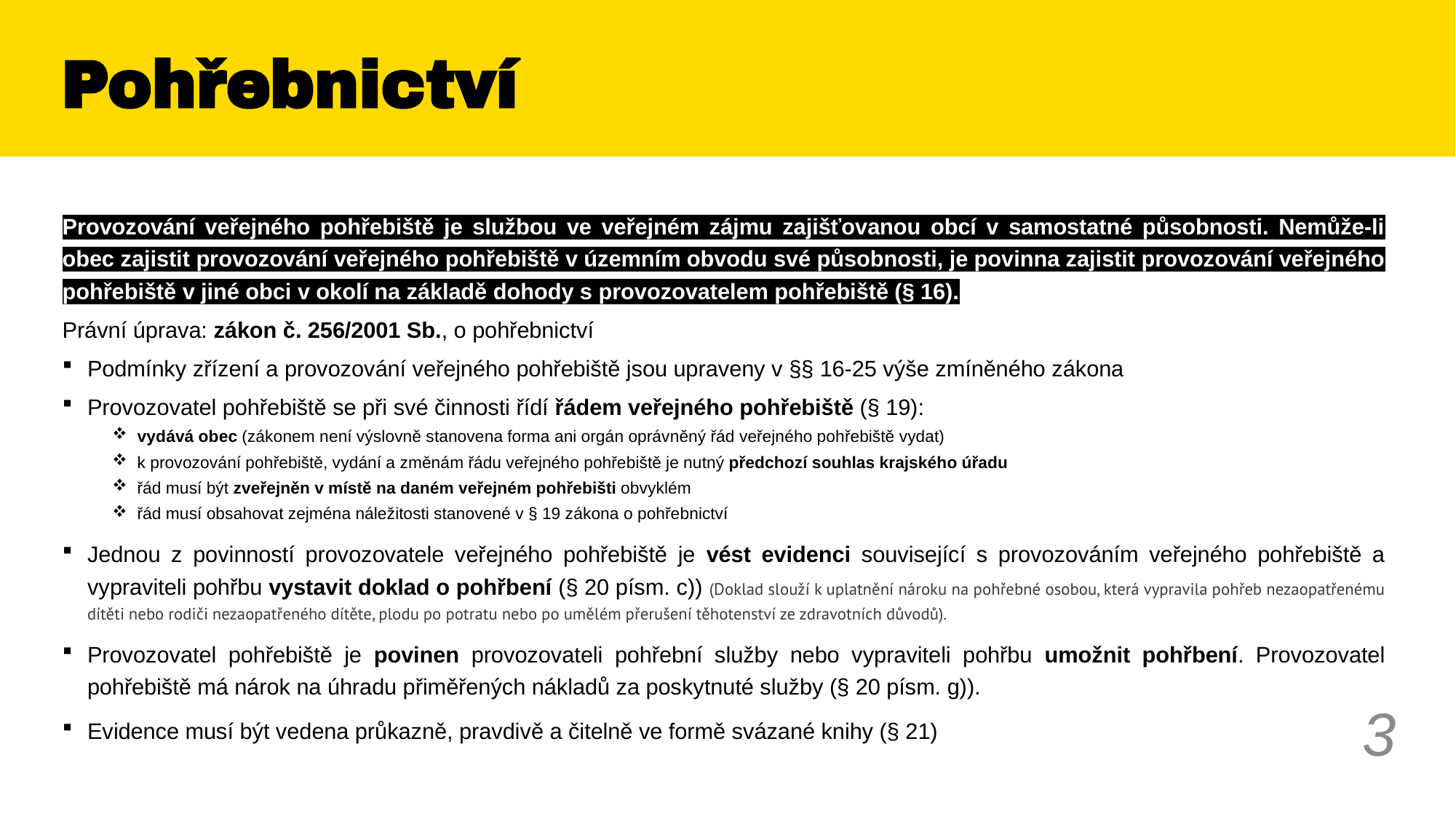

# Pohřebnictví
Provozování veřejného pohřebiště je službou ve veřejném zájmu zajišťovanou obcí v samostatné působnosti. Nemůže-li obec zajistit provozování veřejného pohřebiště v územním obvodu své působnosti, je povinna zajistit provozování veřejného pohřebiště v jiné obci v okolí na základě dohody s provozovatelem pohřebiště (§ 16).
Právní úprava: zákon č. 256/2001 Sb., o pohřebnictví
Podmínky zřízení a provozování veřejného pohřebiště jsou upraveny v §§ 16-25 výše zmíněného zákona
Provozovatel pohřebiště se při své činnosti řídí řádem veřejného pohřebiště (§ 19):
vydává obec (zákonem není výslovně stanovena forma ani orgán oprávněný řád veřejného pohřebiště vydat)
k provozování pohřebiště, vydání a změnám řádu veřejného pohřebiště je nutný předchozí souhlas krajského úřadu
řád musí být zveřejněn v místě na daném veřejném pohřebišti obvyklém
řád musí obsahovat zejména náležitosti stanovené v § 19 zákona o pohřebnictví
Jednou z povinností provozovatele veřejného pohřebiště je vést evidenci související s provozováním veřejného pohřebiště a vypraviteli pohřbu vystavit doklad o pohřbení (§ 20 písm. c)) (Doklad slouží k uplatnění nároku na pohřebné osobou, která vypravila pohřeb nezaopatřenému dítěti nebo rodiči nezaopatřeného dítěte, plodu po potratu nebo po umělém přerušení těhotenství ze zdravotních důvodů).
Provozovatel pohřebiště je povinen provozovateli pohřební služby nebo vypraviteli pohřbu umožnit pohřbení. Provozovatel pohřebiště má nárok na úhradu přiměřených nákladů za poskytnuté služby (§ 20 písm. g)).
Evidence musí být vedena průkazně, pravdivě a čitelně ve formě svázané knihy (§ 21)

3